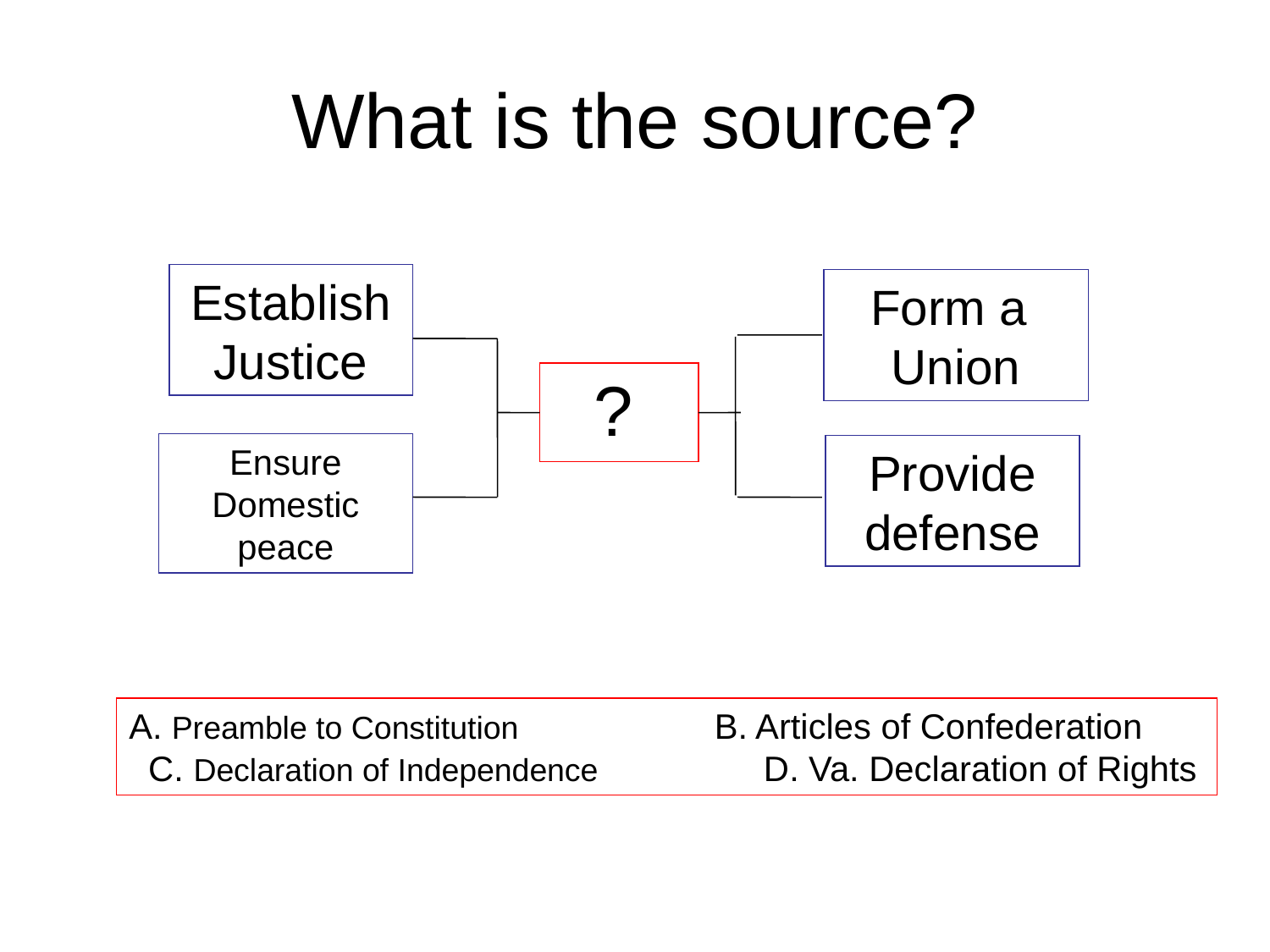

# What is the source?
Establish Justice
Form a  Union

?

Ensure Domestic peace
Provide defense

A. Preamble to Constitution                      B. Articles of Confederation         C. Declaration of Independence                 D. Va. Declaration of Rights